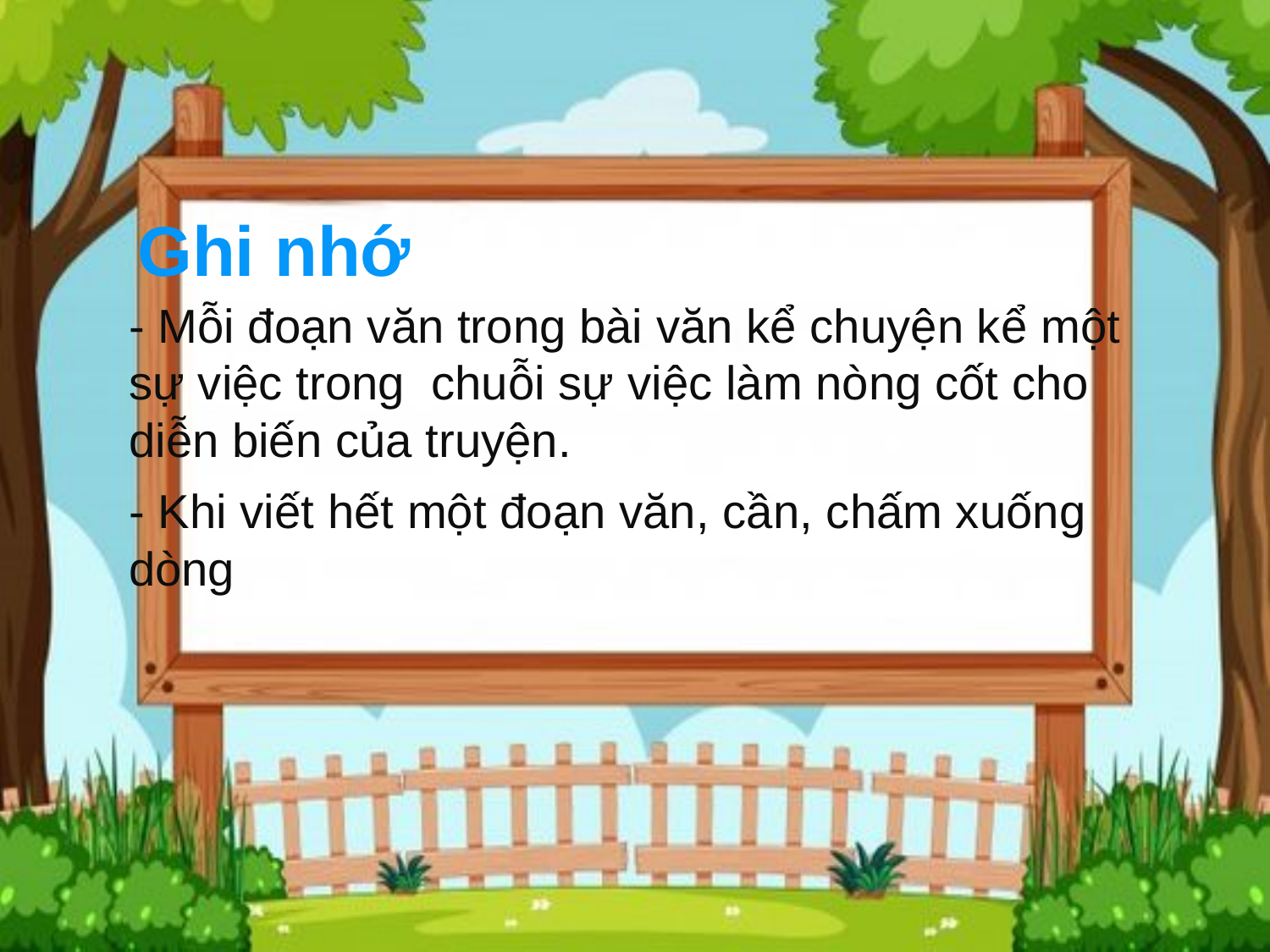

Ghi nhớ
- Mỗi đoạn văn trong bài văn kể chuyện kể một sự việc trong  chuỗi sự việc làm nòng cốt cho diễn biến của truyện.
- Khi viết hết một đoạn văn, cần, chấm xuống dòng